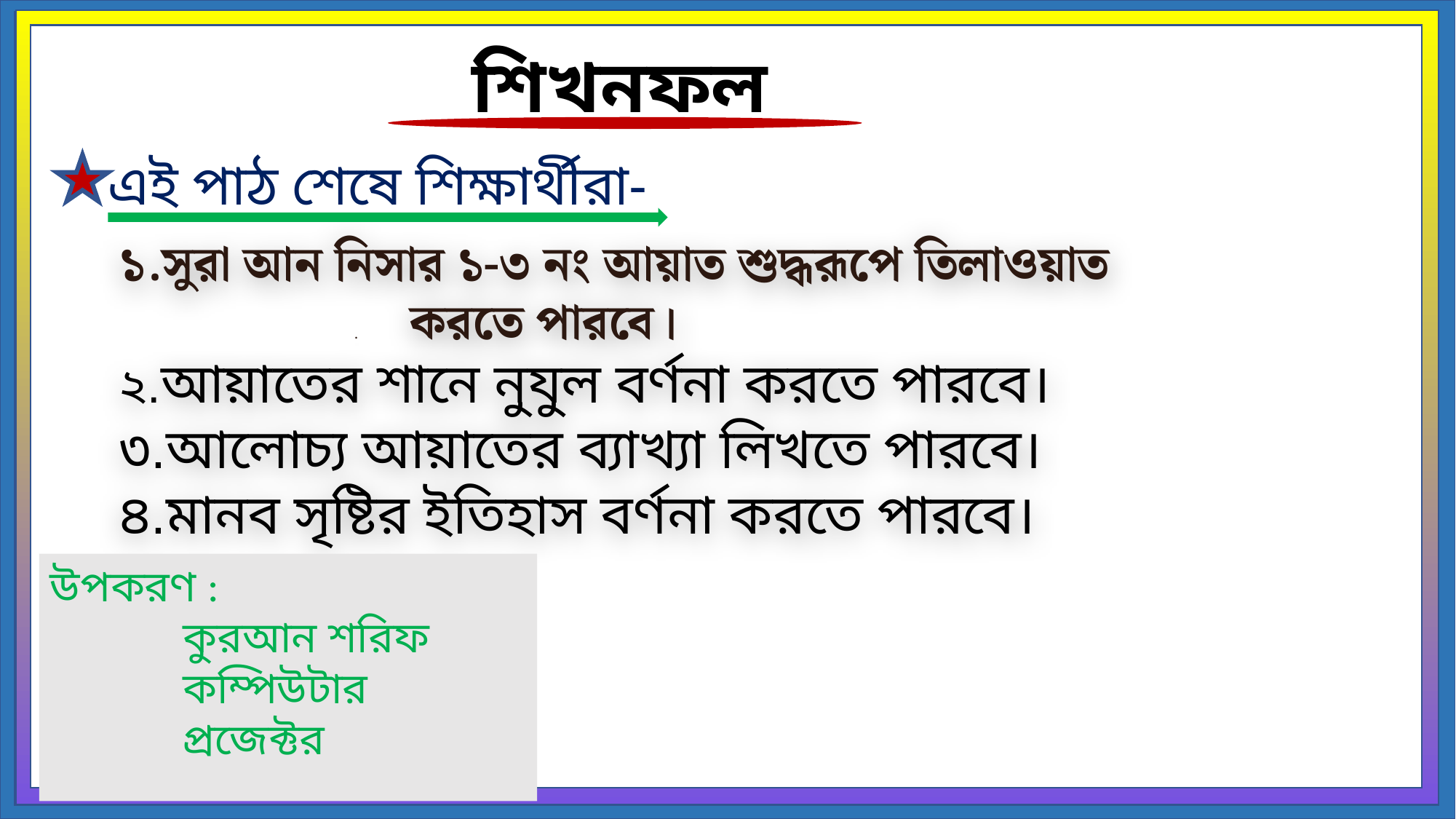

শিখনফল

এই পাঠ শেষে শিক্ষার্থীরা-

১.সুরা আন নিসার ১-৩ নং আয়াত শুদ্ধরূপে তিলাওয়াত                                                                                                                                               .                 করতে পারবে।
২.আয়াতের শানে নুযুল বর্ণনা করতে পারবে।
৩.আলোচ্য আয়াতের ব্যাখ্যা লিখতে পারবে।
৪.মানব সৃষ্টির ইতিহাস বর্ণনা করতে পারবে।
উপকরণ :
            কুরআন শরিফ
            কম্পিউটার
            প্রজেক্টর